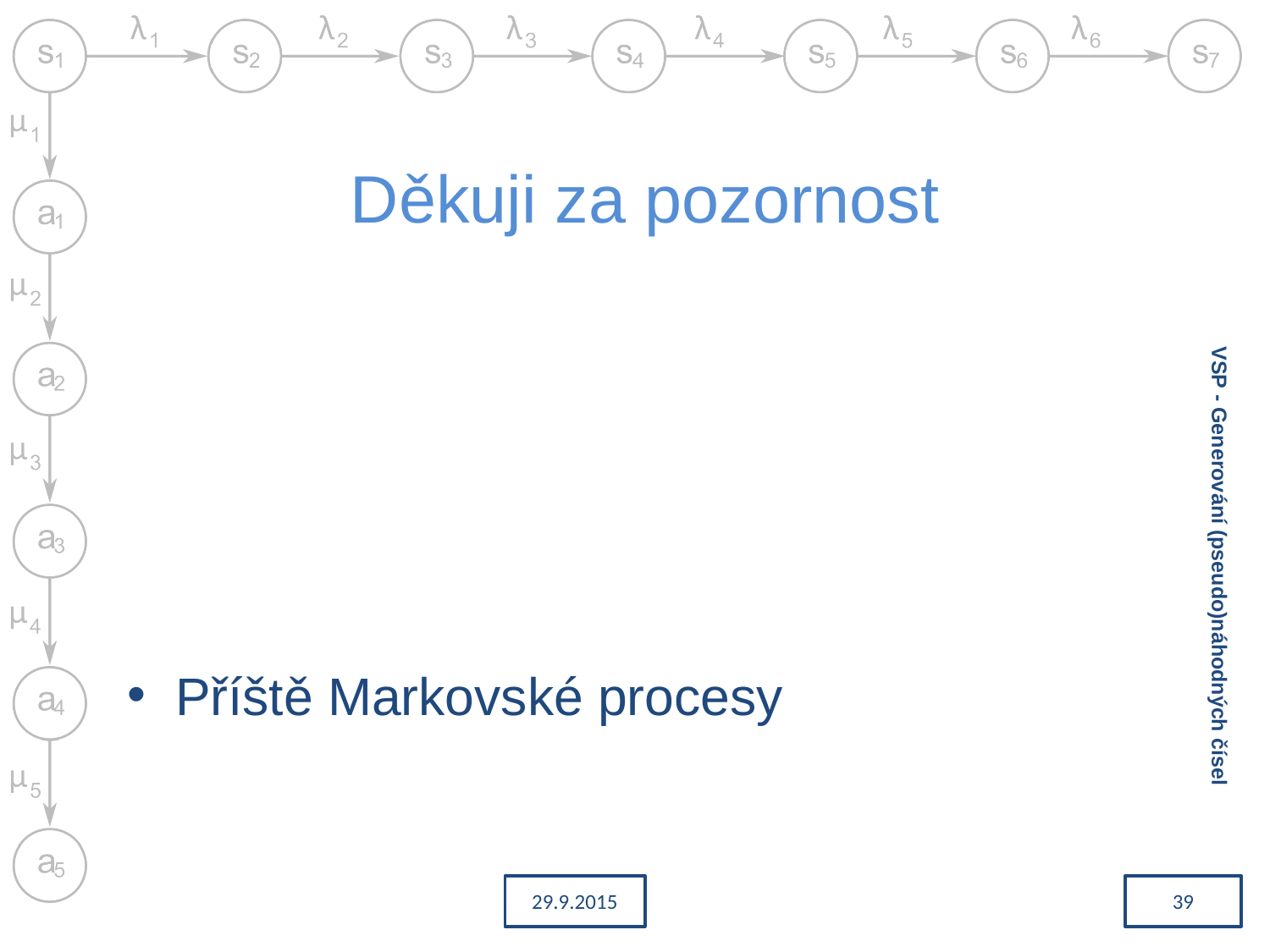

# Děkuji za pozornost

Příště Markovské procesy
VSP - Generování (pseudo)náhodných čísel
29.9.2015
39